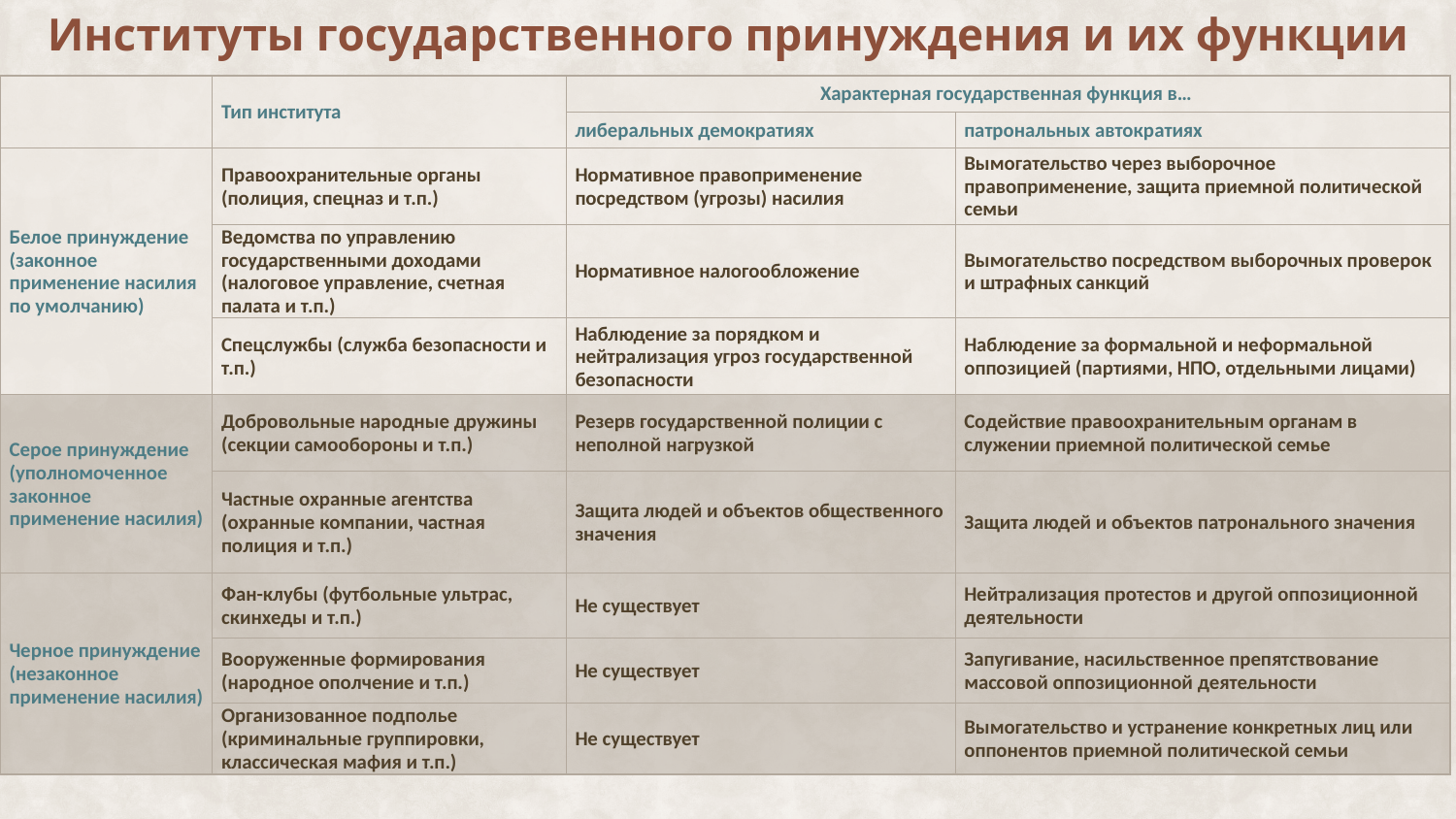

# Институты государственного принуждения и их функции
|  | Тип института | Характерная государственная функция в… |  |
| --- | --- | --- | --- |
|  |  | либеральных демократиях | патрональных автократиях |
| Белое принуждение (законное применение насилия по умолчанию) | Правоохранительные органы (полиция, спецназ и т.п.) | Нормативное правоприменение посредством (угрозы) насилия | Вымогательство через выборочное правоприменение, защита приемной политической семьи |
|  | Ведомства по управлению государственными доходами (налоговое управление, счетная палата и т.п.) | Нормативное налогообложение | Вымогательство посредством выборочных проверок и штрафных санкций |
|  | Спецслужбы (служба безопасности и т.п.) | Наблюдение за порядком и нейтрализация угроз государственной безопасности | Наблюдение за формальной и неформальной оппозицией (партиями, НПО, отдельными лицами) |
| Серое принуждение (уполномоченное законное применение насилия) | Добровольные народные дружины (секции самообороны и т.п.) | Резерв государственной полиции с неполной нагрузкой | Содействие правоохранительным органам в служении приемной политической семье |
|  | Частные охранные агентства (охранные компании, частная полиция и т.п.) | Защита людей и объектов общественного значения | Защита людей и объектов патронального значения |
| Черное принуждение (незаконное применение насилия) | Фан-клубы (футбольные ультрас, скинхеды и т.п.) | Не существует | Нейтрализация протестов и другой оппозиционной деятельности |
|  | Вооруженные формирования (народное ополчение и т.п.) | Не существует | Запугивание, насильственное препятствование массовой оппозиционной деятельности |
|  | Организованное подполье (криминальные группировки, классическая мафия и т.п.) | Не существует | Вымогательство и устранение конкретных лиц или оппонентов приемной политической семьи |